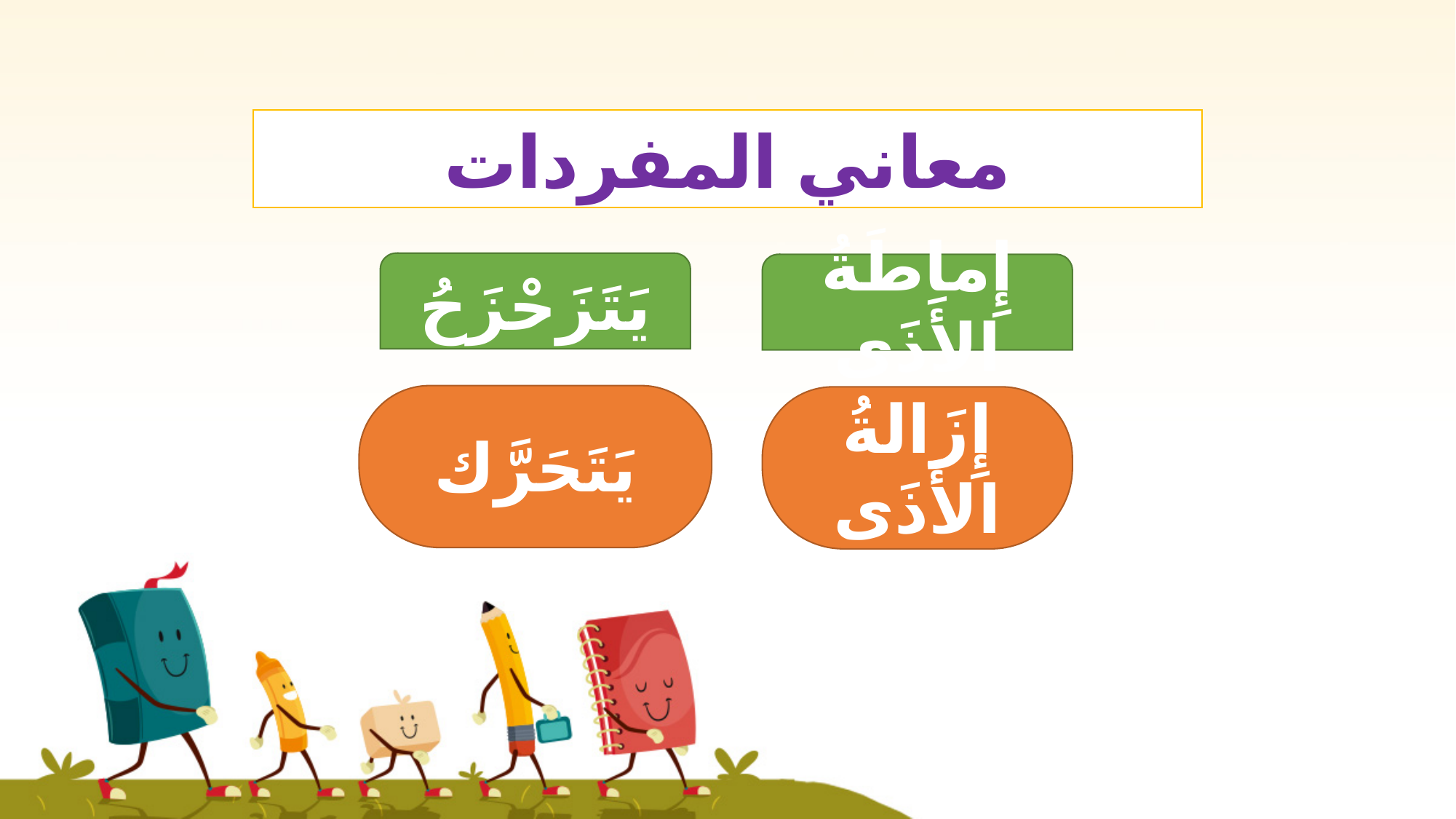

معاني المفردات
يَتَزَحْزَحُ
إِماطَةُ الأَذَى
يَتَحَرَّك
إِزَالةُ الأَذَى